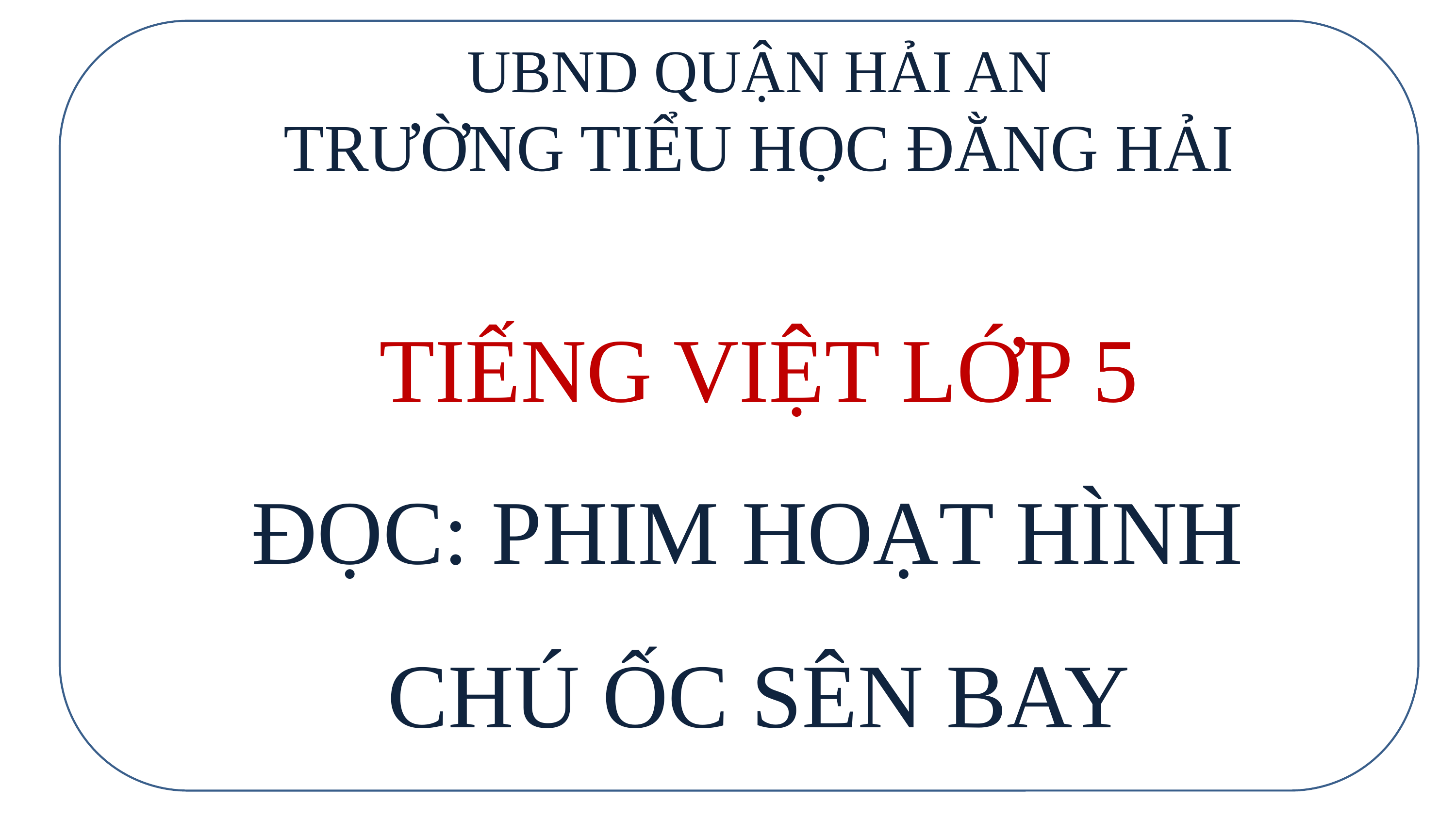

UBND QUẬN HẢI AN
TRƯỜNG TIỂU HỌC ĐẰNG HẢI
TIẾNG VIỆT LỚP 5
ĐỌC: PHIM HOẠT HÌNH
CHÚ ỐC SÊN BAY